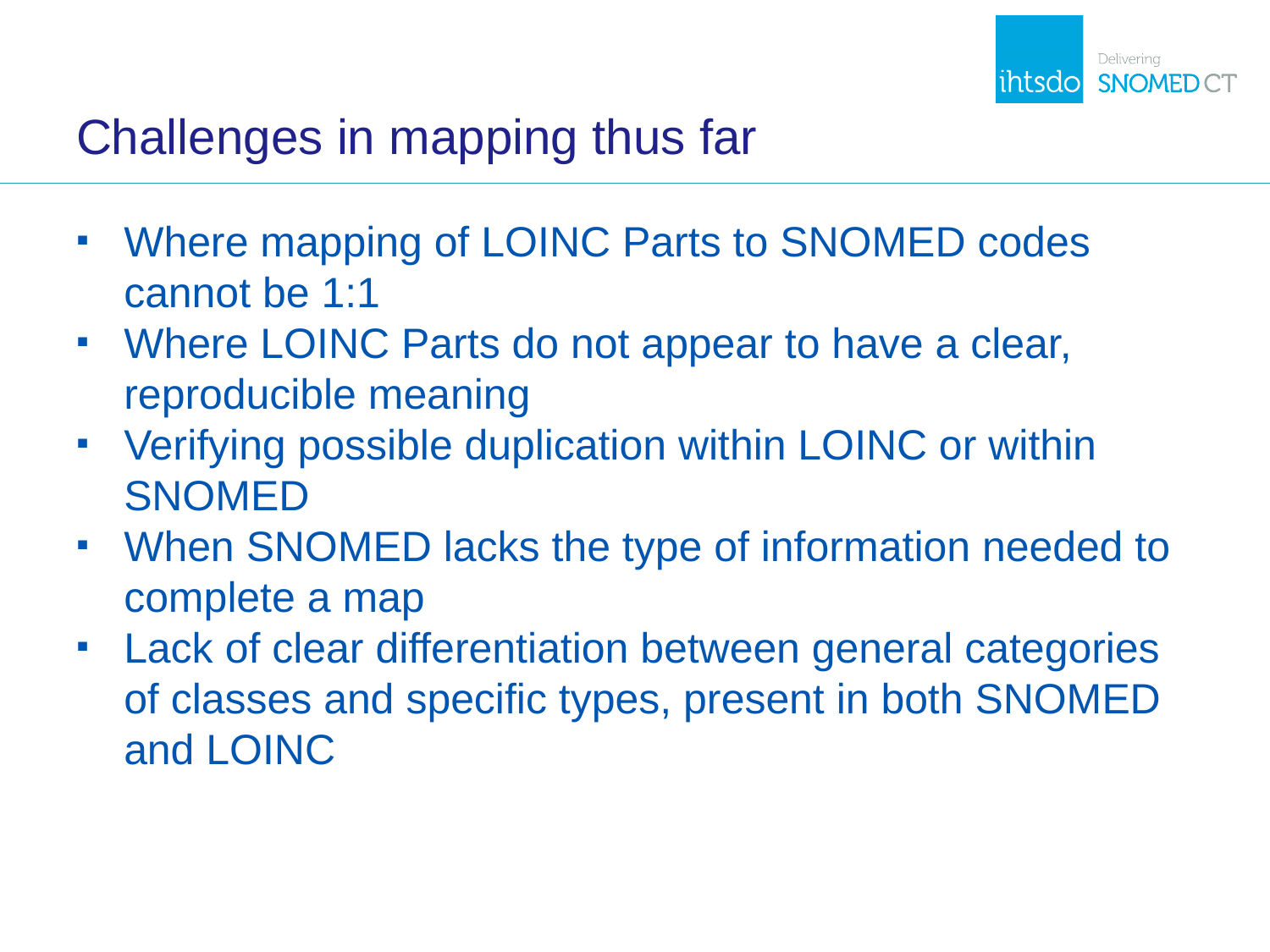

# Challenges in mapping thus far
Where mapping of LOINC Parts to SNOMED codes cannot be 1:1
Where LOINC Parts do not appear to have a clear, reproducible meaning
Verifying possible duplication within LOINC or within SNOMED
When SNOMED lacks the type of information needed to complete a map
Lack of clear differentiation between general categories of classes and specific types, present in both SNOMED and LOINC